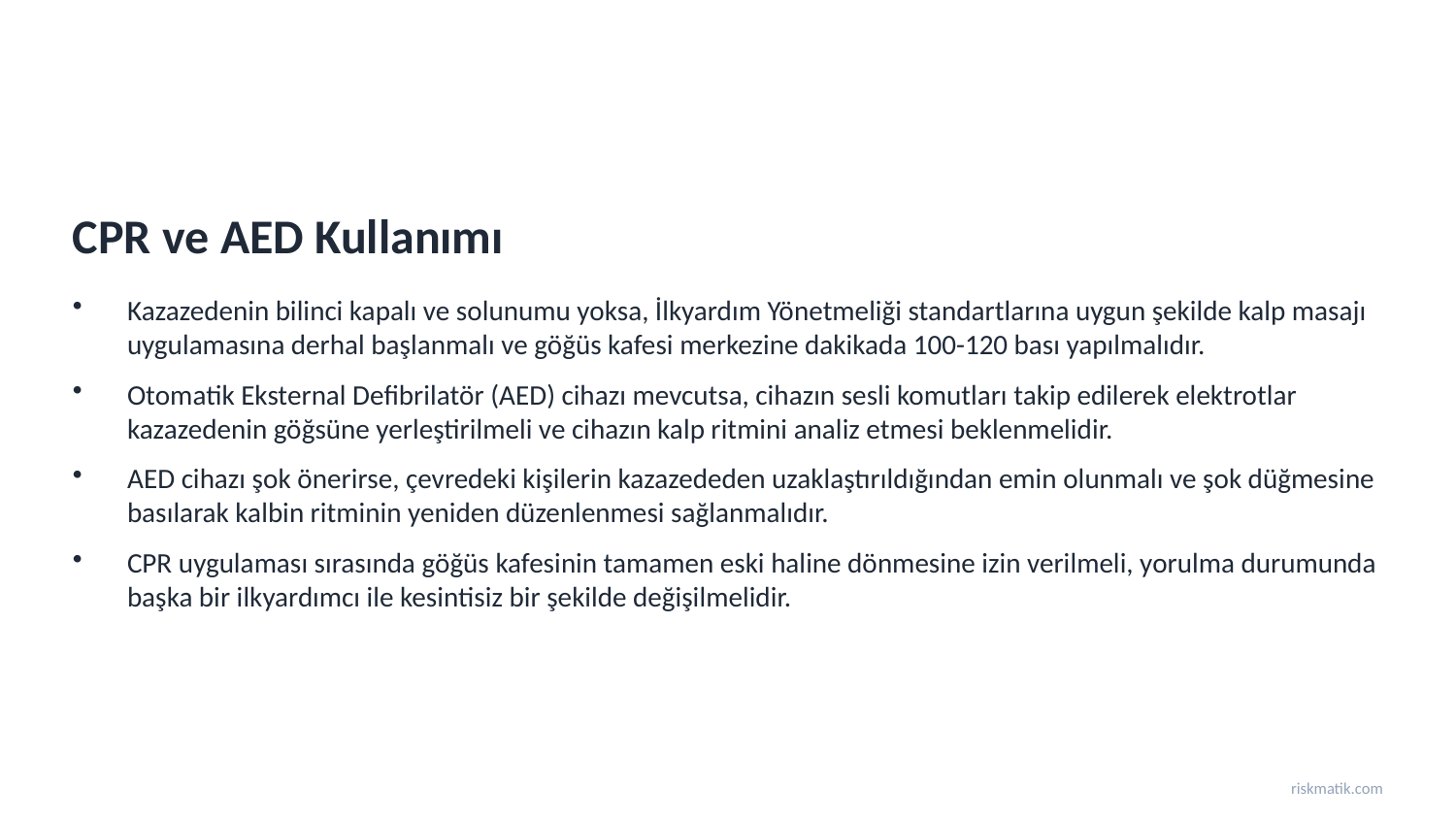

CPR ve AED Kullanımı
Kazazedenin bilinci kapalı ve solunumu yoksa, İlkyardım Yönetmeliği standartlarına uygun şekilde kalp masajı uygulamasına derhal başlanmalı ve göğüs kafesi merkezine dakikada 100-120 bası yapılmalıdır.
Otomatik Eksternal Defibrilatör (AED) cihazı mevcutsa, cihazın sesli komutları takip edilerek elektrotlar kazazedenin göğsüne yerleştirilmeli ve cihazın kalp ritmini analiz etmesi beklenmelidir.
AED cihazı şok önerirse, çevredeki kişilerin kazazededen uzaklaştırıldığından emin olunmalı ve şok düğmesine basılarak kalbin ritminin yeniden düzenlenmesi sağlanmalıdır.
CPR uygulaması sırasında göğüs kafesinin tamamen eski haline dönmesine izin verilmeli, yorulma durumunda başka bir ilkyardımcı ile kesintisiz bir şekilde değişilmelidir.
riskmatik.com